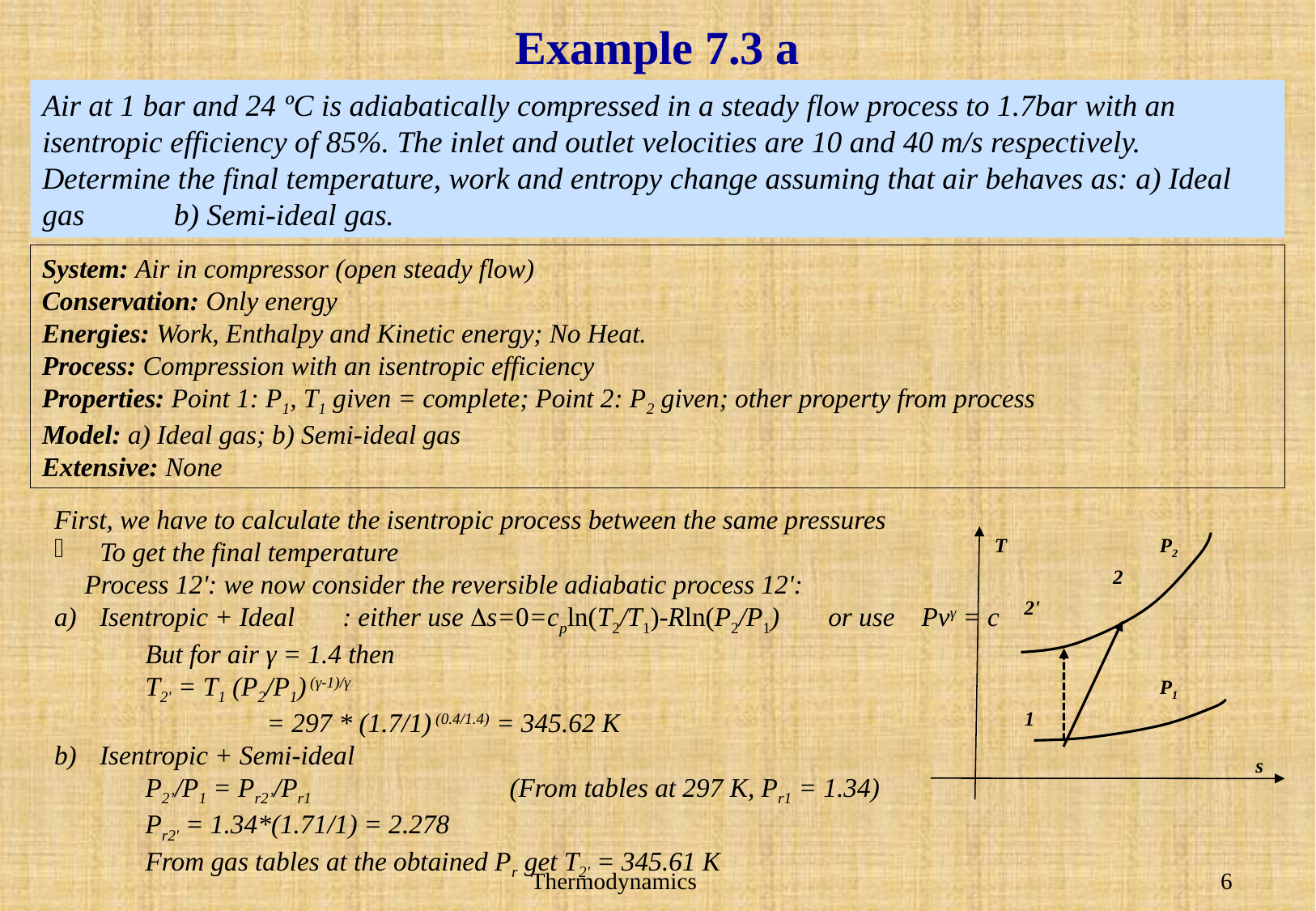

# Example 7.3 a
Air at 1 bar and 24 ºC is adiabatically compressed in a steady flow process to 1.7bar with an isentropic efficiency of 85%. The inlet and outlet velocities are 10 and 40 m/s respectively. Determine the final temperature, work and entropy change assuming that air behaves as: a) Ideal gas	b) Semi-ideal gas.
System: Air in compressor (open steady flow)
Conservation: Only energy
Energies: Work, Enthalpy and Kinetic energy; No Heat.
Process: Compression with an isentropic efficiency
Properties: Point 1: P1, T1 given = complete; Point 2: P2 given; other property from process
Model: a) Ideal gas; b) Semi-ideal gas
Extensive: None
First, we have to calculate the isentropic process between the same pressures
To get the final temperature
Process 12': we now consider the reversible adiabatic process 12':
Isentropic + Ideal	: either use Δs=0=cpln(T2/T1)-Rln(P2/P1) 	or use    Pvγ = c
But for air γ = 1.4 then
T2' = T1 (P2/P1) (γ-1)/γ
	= 297 * (1.7/1) (0.4/1.4) = 345.62 K
Isentropic + Semi-ideal
P2’/P1 = Pr2’/Pr1		(From tables at 297 K, Pr1 = 1.34)
Pr2' = 1.34*(1.71/1) = 2.278
From gas tables at the obtained Pr get T2' = 345.61 K
T
P2

2
2'
P1
1

s